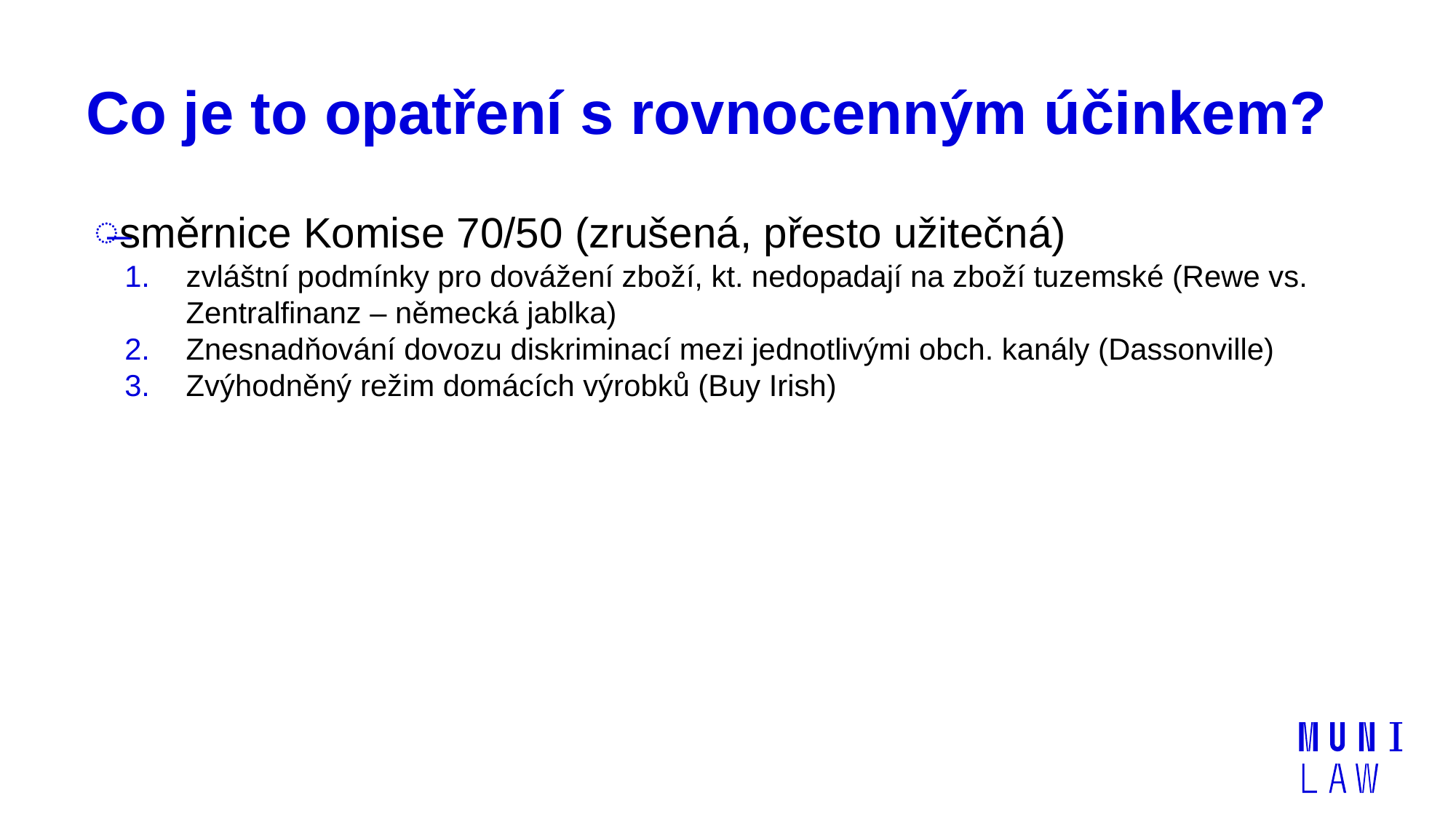

# Co je to opatření s rovnocenným účinkem?
směrnice Komise 70/50 (zrušená, přesto užitečná)
zvláštní podmínky pro dovážení zboží, kt. nedopadají na zboží tuzemské (Rewe vs. Zentralfinanz – německá jablka)
Znesnadňování dovozu diskriminací mezi jednotlivými obch. kanály (Dassonville)
Zvýhodněný režim domácích výrobků (Buy Irish)